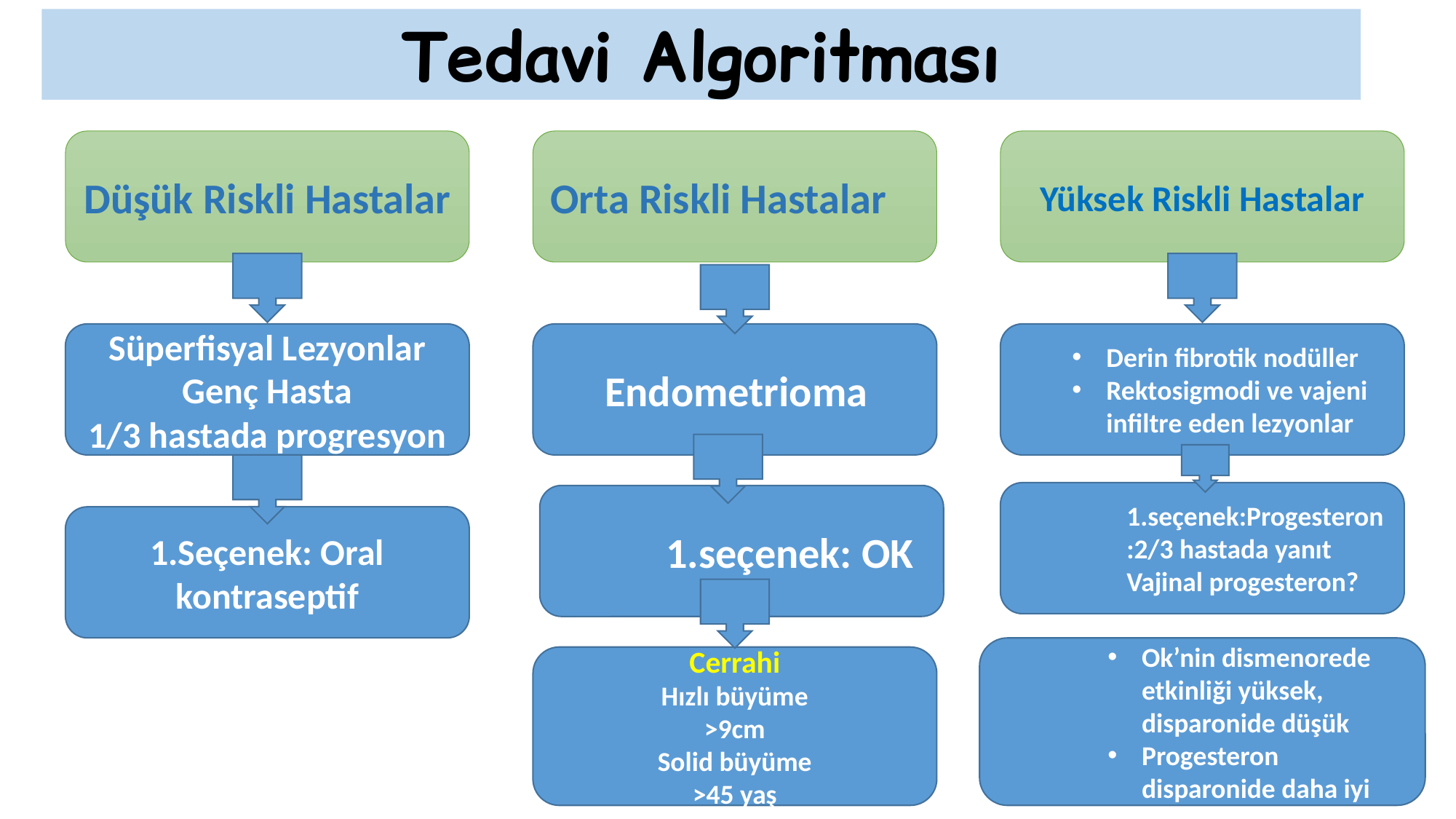

Tedavi Algoritması
Düşük Riskli Hastalar
Orta Riskli Hastalar
Yüksek Riskli Hastalar

Süperfisyal Lezyonlar
Genç Hasta
1/3 hastada progresyon
Endometrioma
Derin fibrotik nodüller
Rektosigmodi ve vajeni infiltre eden lezyonlar

1.seçenek:Progesteron:2/3 hastada yanıt
Vajinal progesteron?
1.seçenek: OK
1.Seçenek: Oral kontraseptif

Ok’nin dismenorede etkinliği yüksek, disparonide düşük
Progesteron disparonide daha iyi
Cerrahi
Hızlı büyüme
>9cm
Solid büyüme
>45 yaş